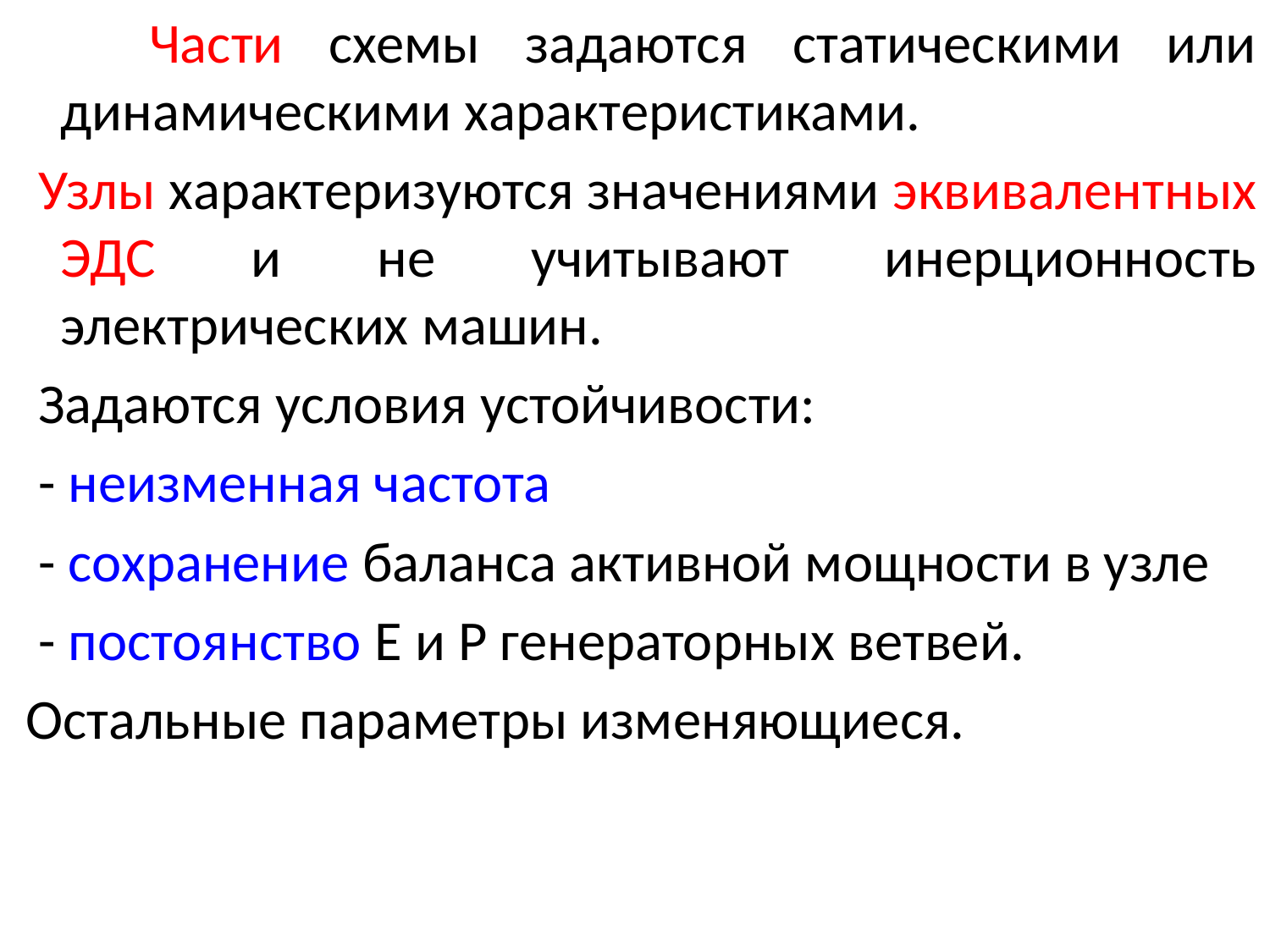

Части схемы задаются статическими или динамическими характеристиками.
  Узлы характеризуются значениями эквивалентных ЭДС и не учитывают инерционность электрических машин.
  Задаются условия устойчивости:
  - неизменная частота
  - сохранение баланса активной мощности в узле
  - постоянство Е и Р генераторных ветвей.
 Остальные параметры изменяющиеся.